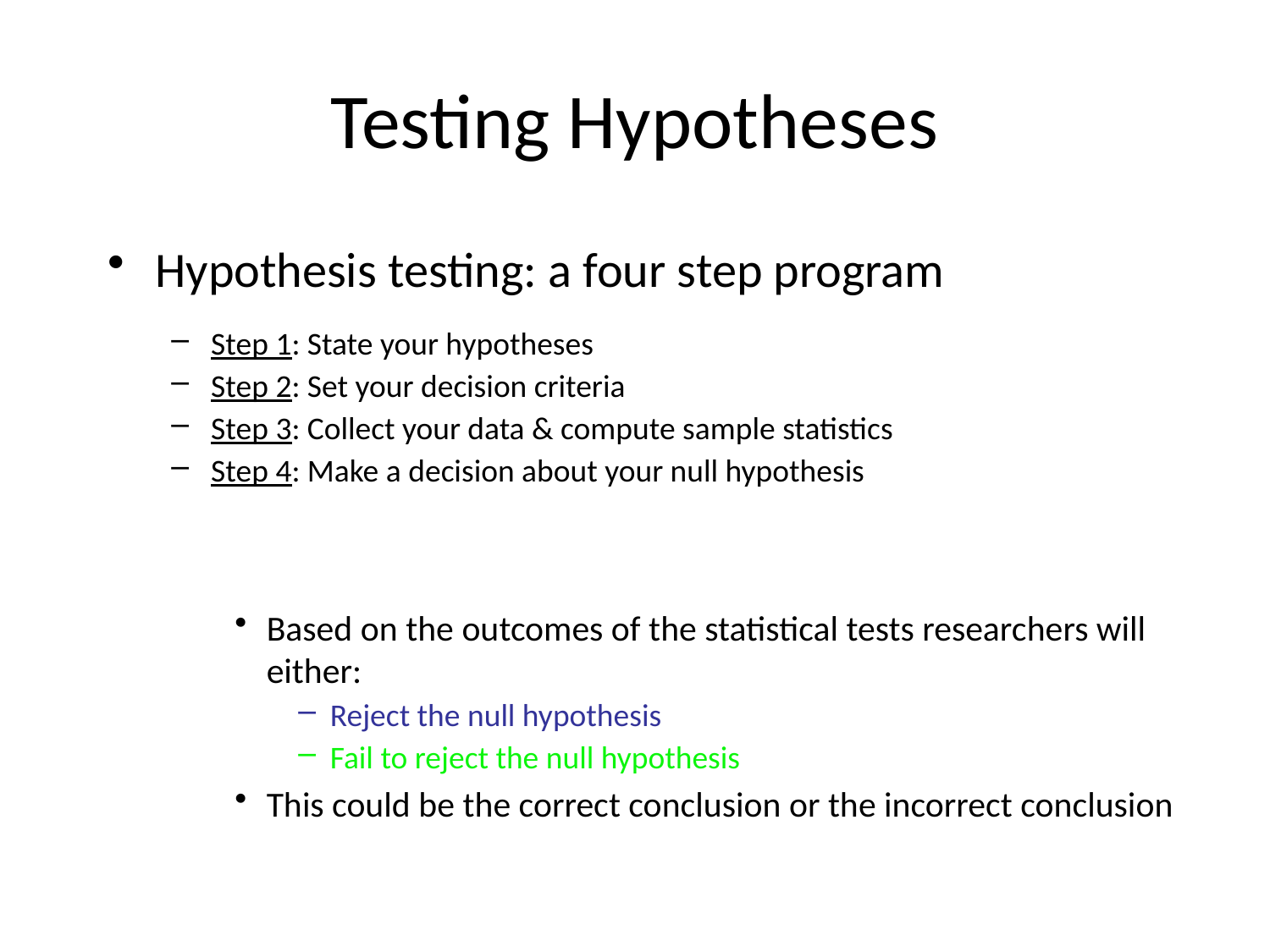

# Testing Hypotheses
Hypothesis testing: a four step program
Step 1: State your hypotheses
Step 2: Set your decision criteria
Step 3: Collect your data & compute sample statistics
Step 4: Make a decision about your null hypothesis
Based on the outcomes of the statistical tests researchers will either:
Reject the null hypothesis
Fail to reject the null hypothesis
This could be the correct conclusion or the incorrect conclusion